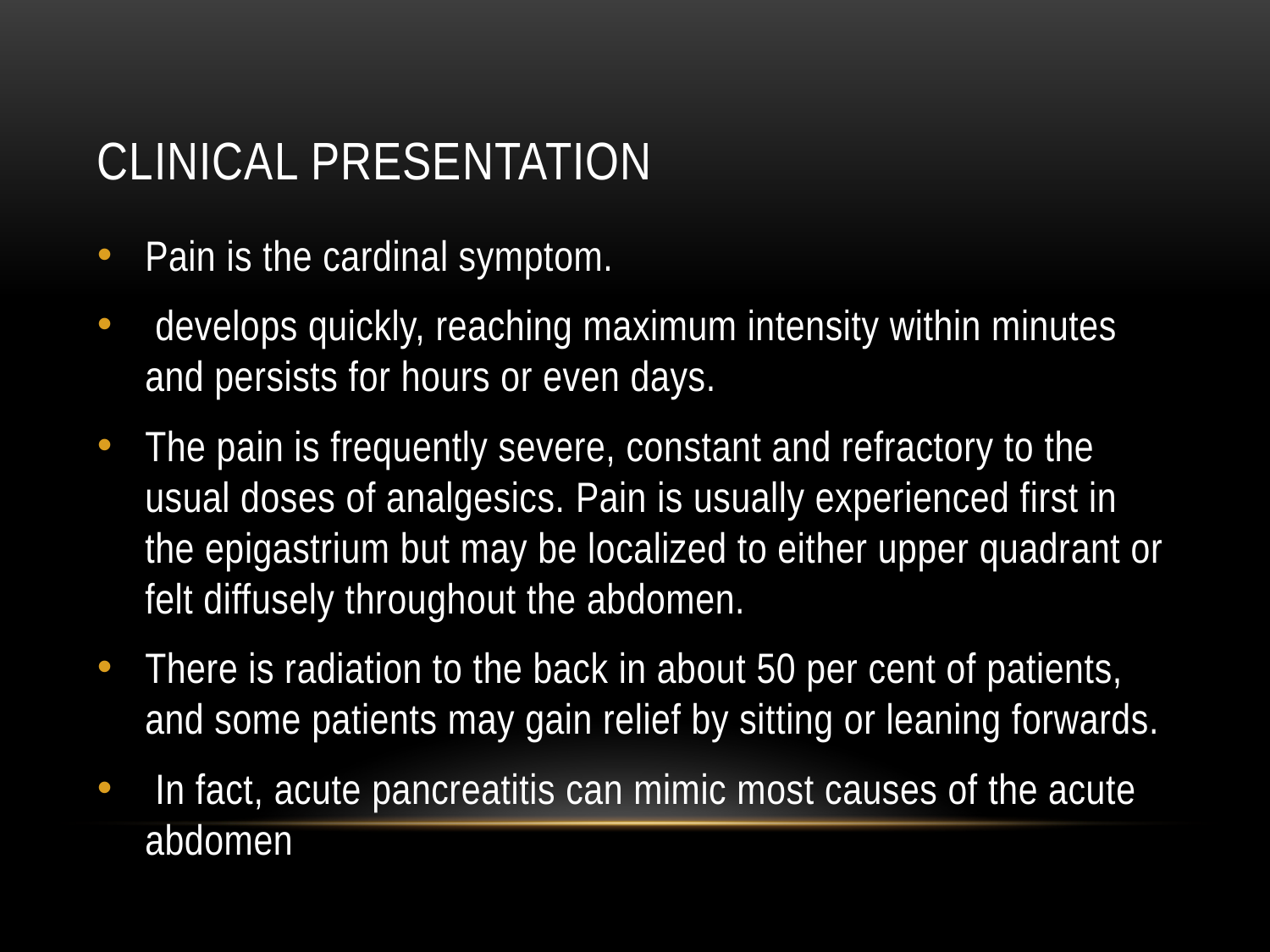

# Clinical presentation
Pain is the cardinal symptom.
 develops quickly, reaching maximum intensity within minutes  and persists for hours or even days.
The pain is frequently severe, constant and refractory to the usual doses of analgesics. Pain is usually experienced first in the epigastrium but may be localized to either upper quadrant or felt diffusely throughout the abdomen.
There is radiation to the back in about 50 per cent of patients, and some patients may gain relief by sitting or leaning forwards.
 In fact, acute pancreatitis can mimic most causes of the acute abdomen